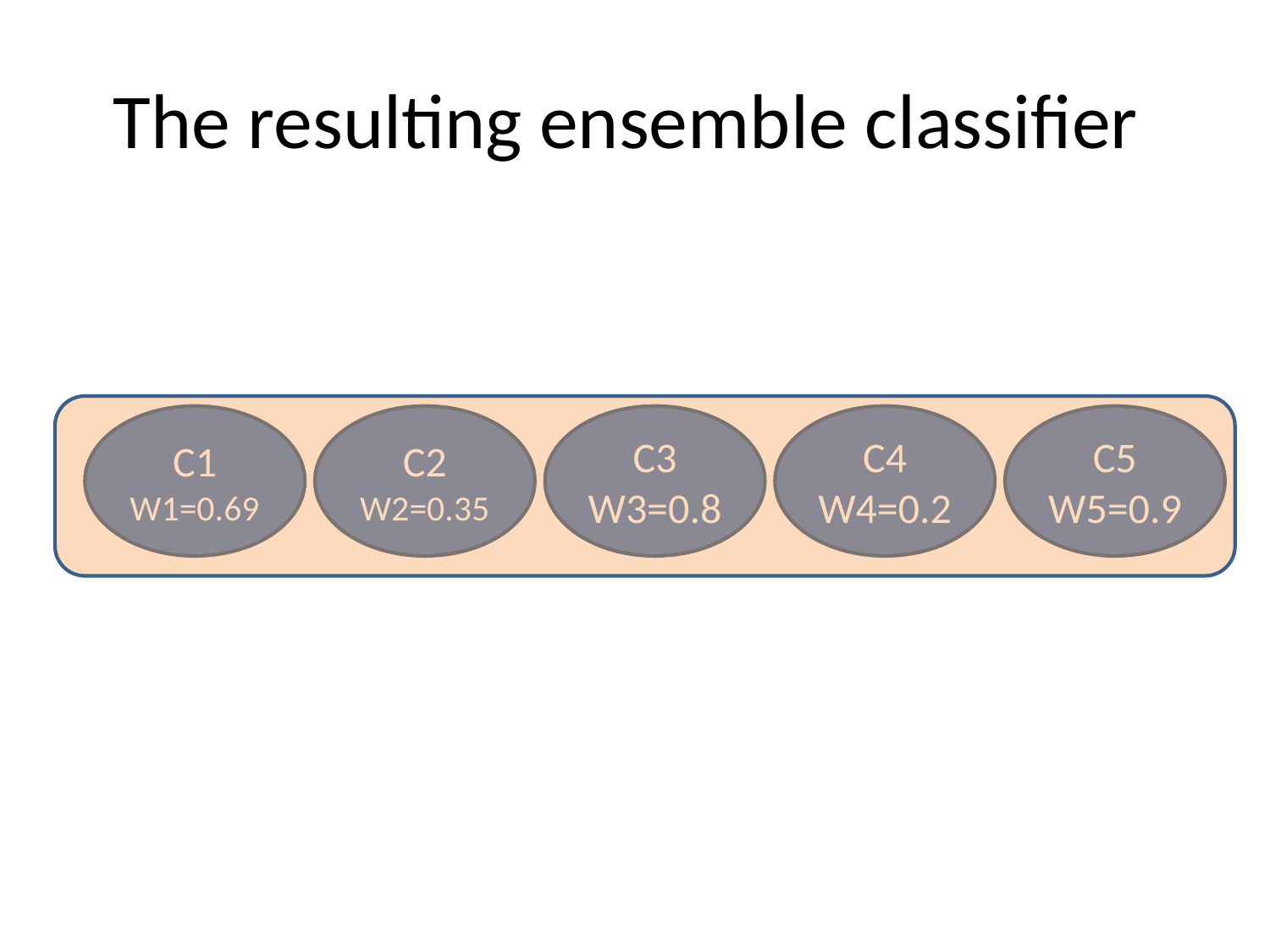

# The resulting ensemble classifier

C1
W1=0.69
C2
W2=0.35

C3
W3=0.8

C4
W4=0.2

C5
W5=0.9